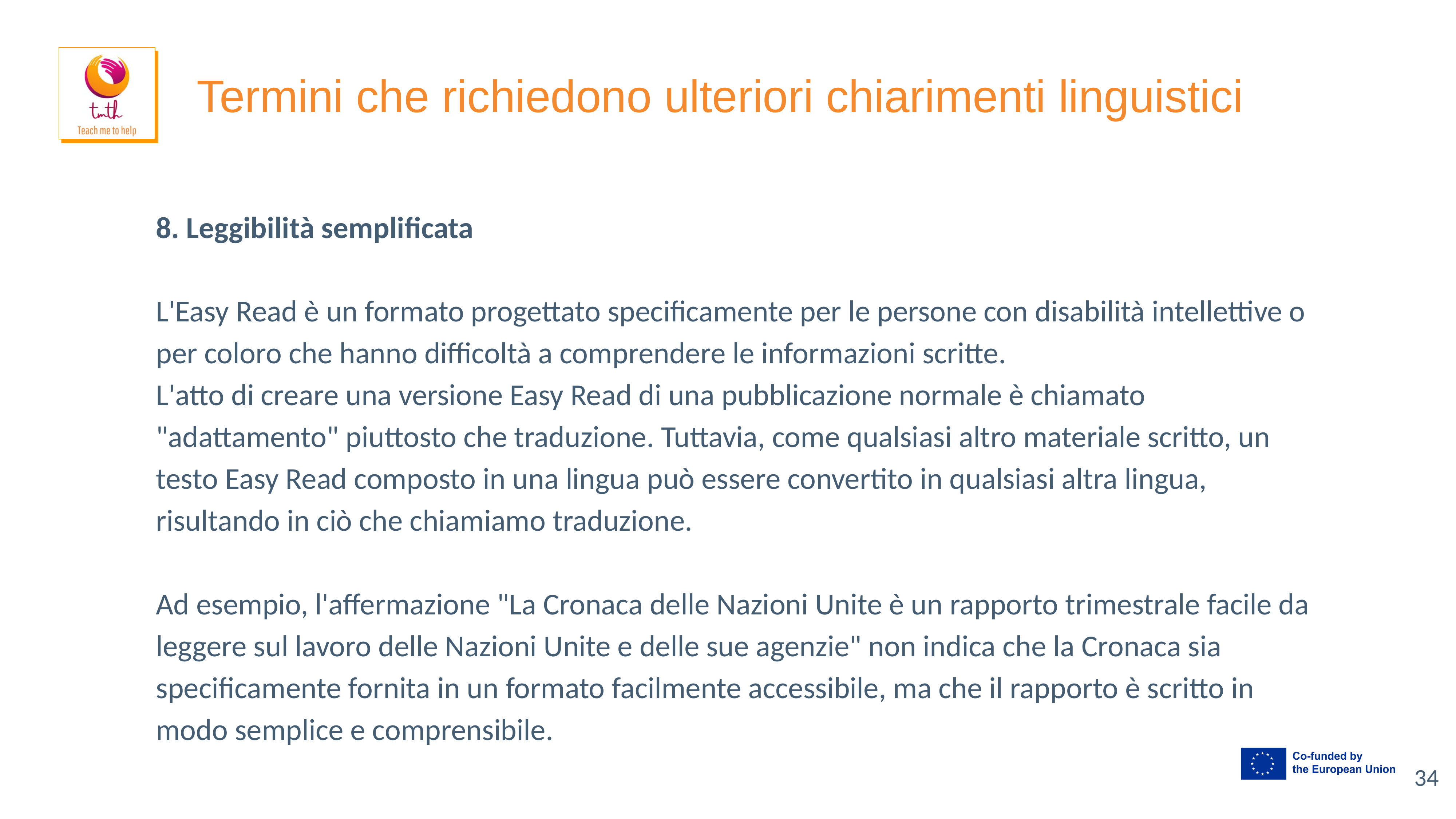

# Termini che richiedono ulteriori chiarimenti linguistici

8. Leggibilità semplificata

L'Easy Read è un formato progettato specificamente per le persone con disabilità intellettive o per coloro che hanno difficoltà a comprendere le informazioni scritte.
L'atto di creare una versione Easy Read di una pubblicazione normale è chiamato "adattamento" piuttosto che traduzione. Tuttavia, come qualsiasi altro materiale scritto, un testo Easy Read composto in una lingua può essere convertito in qualsiasi altra lingua, risultando in ciò che chiamiamo traduzione.

Ad esempio, l'affermazione "La Cronaca delle Nazioni Unite è un rapporto trimestrale facile da leggere sul lavoro delle Nazioni Unite e delle sue agenzie" non indica che la Cronaca sia specificamente fornita in un formato facilmente accessibile, ma che il rapporto è scritto in modo semplice e comprensibile.
34